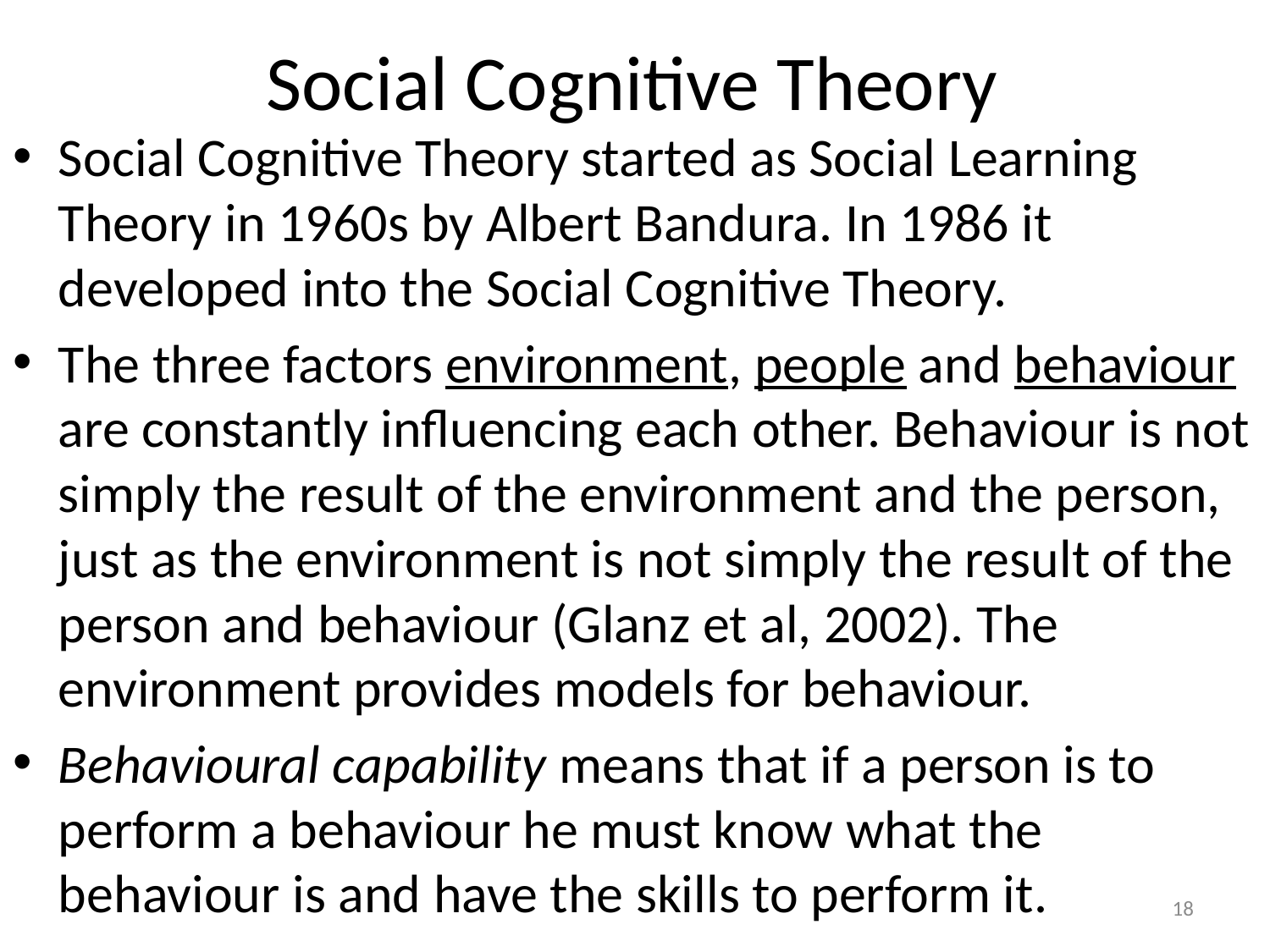

# Social Cognitive Theory
Social Cognitive Theory started as Social Learning Theory in 1960s by Albert Bandura. In 1986 it developed into the Social Cognitive Theory.
The three factors environment, people and behaviour are constantly influencing each other. Behaviour is not simply the result of the environment and the person, just as the environment is not simply the result of the person and behaviour (Glanz et al, 2002). The environment provides models for behaviour.
Behavioural capability means that if a person is to perform a behaviour he must know what the behaviour is and have the skills to perform it.
18